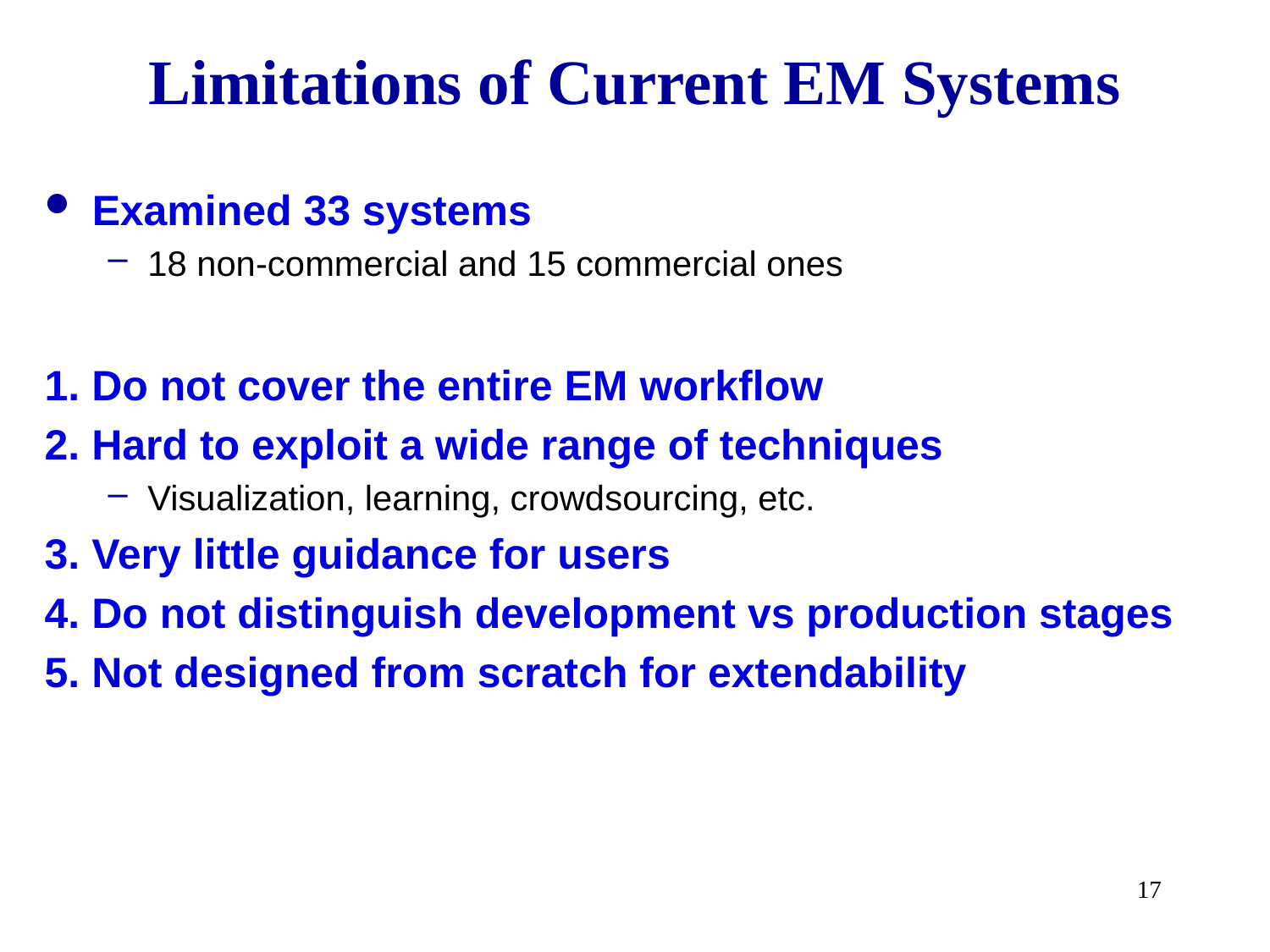

# Limitations of Current EM Systems
Examined 33 systems
18 non-commercial and 15 commercial ones

1. Do not cover the entire EM workflow
2. Hard to exploit a wide range of techniques
Visualization, learning, crowdsourcing, etc.
3. Very little guidance for users
4. Do not distinguish development vs production stages
5. Not designed from scratch for extendability
17